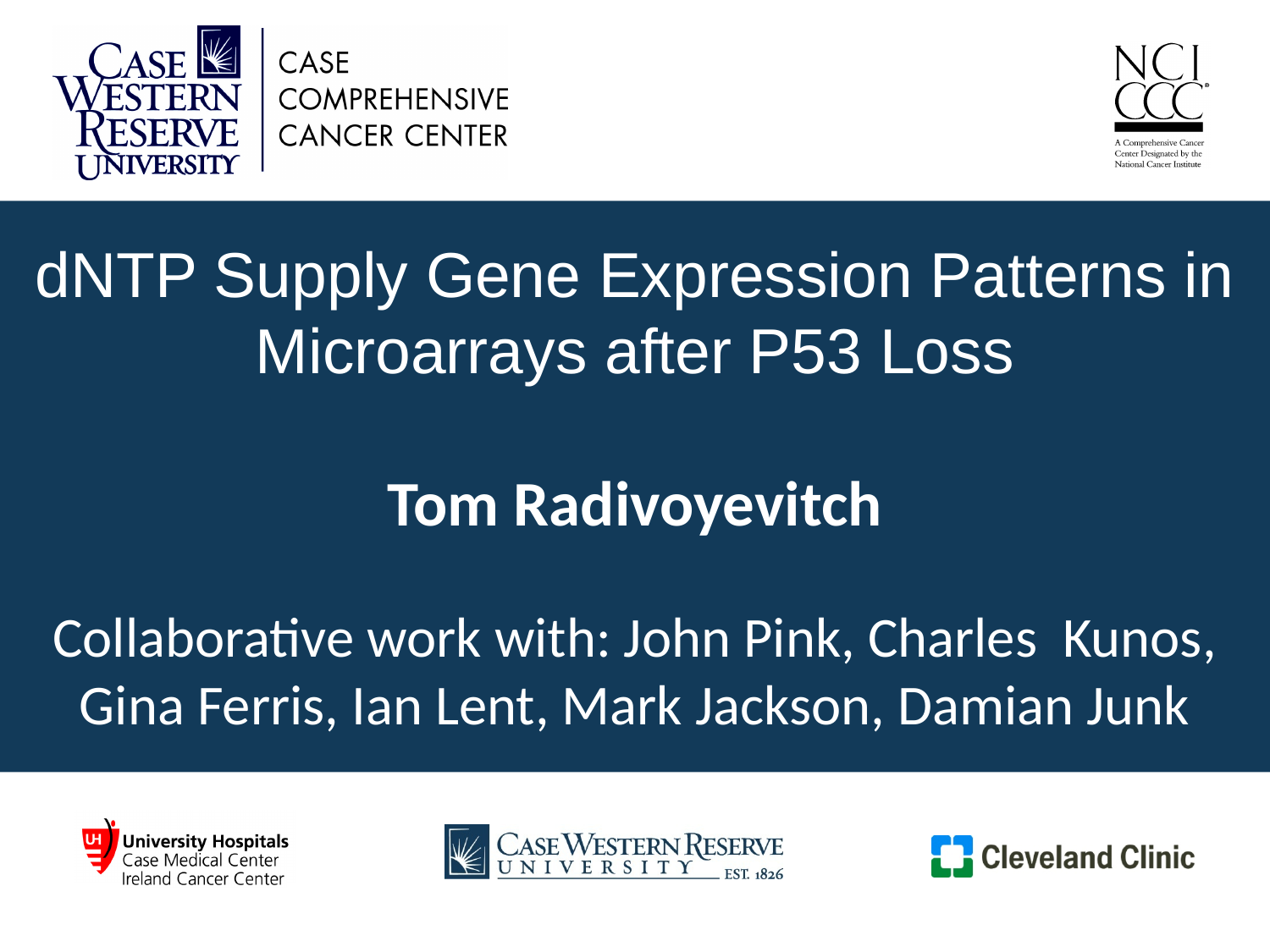

# dNTP Supply Gene Expression Patterns in Microarrays after P53 Loss Tom Radivoyevitch Collaborative work with: John Pink, Charles  Kunos, Gina Ferris, Ian Lent, Mark Jackson, Damian Junk